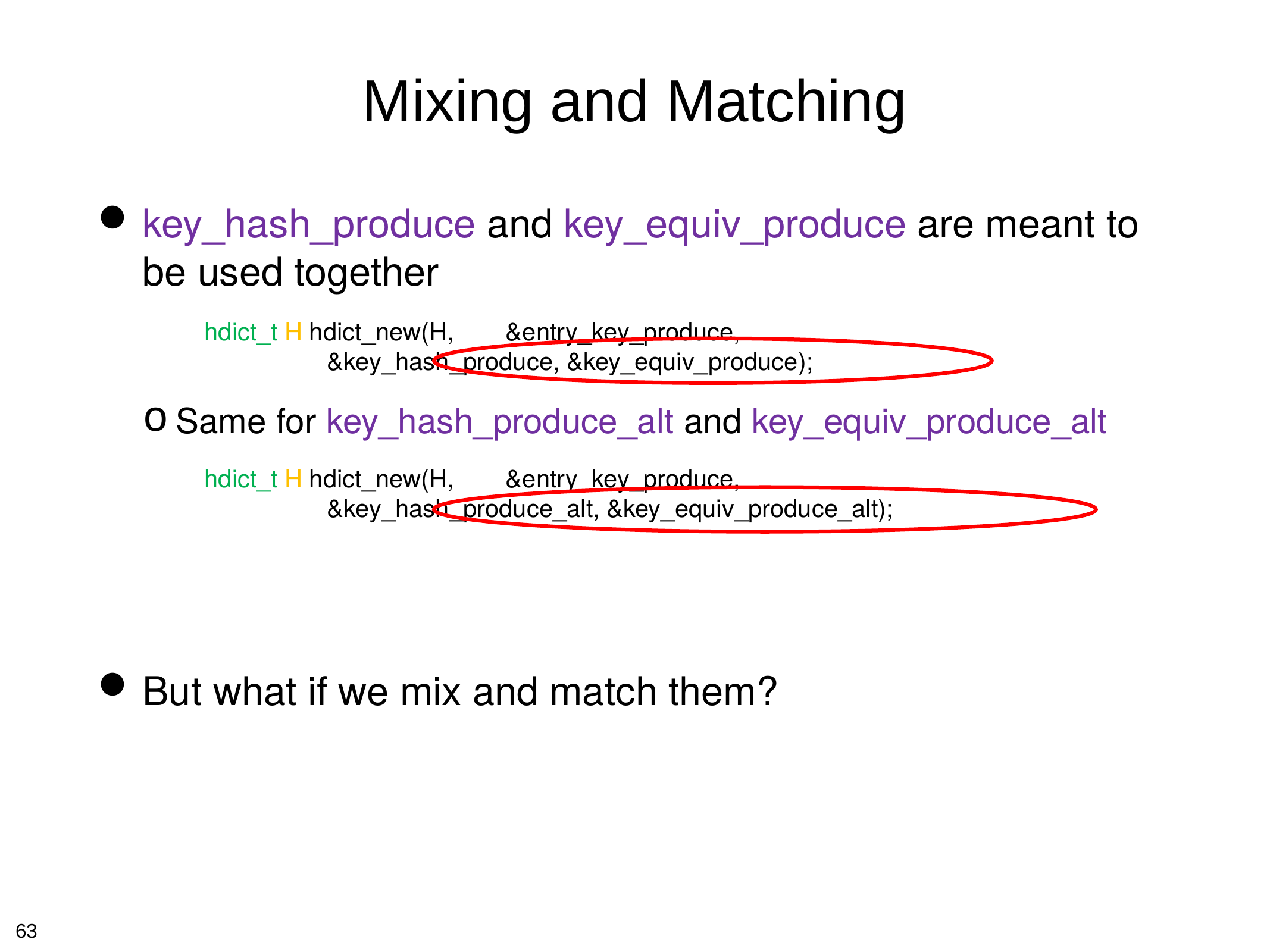

# Mixing and Matching
key_hash_produce and key_equiv_produce are meant to be used together
hdict_t H hdict_new(H, 	&entry_key_produce,
	&key_hash_produce, &key_equiv_produce);
Same for key_hash_produce_alt and key_equiv_produce_alt
hdict_t H hdict_new(H, 	&entry_key_produce,
	&key_hash_produce_alt, &key_equiv_produce_alt);

But what if we mix and match them?

63